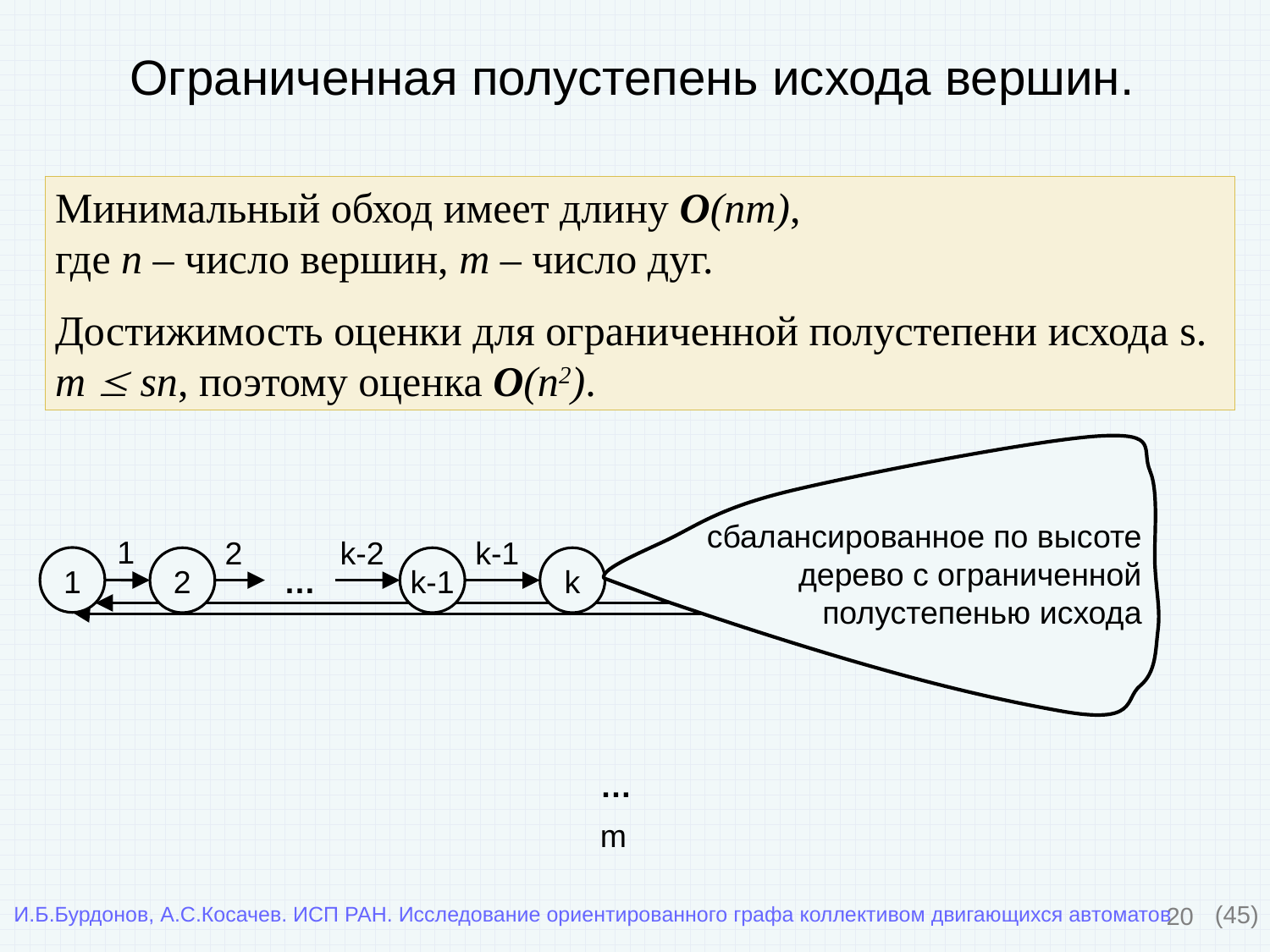

# Ограниченная полустепень исхода вершин.
Минимальный обход имеет длину O(nm),
где n – число вершин, m – число дуг.
Достижимость оценки для ограниченной полустепени исхода s.
m ≤ sn, поэтому оценка O(n2).

сбалансированное по высоте
дерево с ограниченной
полустепенью исхода
1
2
k-2
k-1
1
2
…
k-1
k

…
m
20
(45)
И.Б.Бурдонов, А.С.Косачев. ИСП РАН. Исследование ориентированного графа коллективом двигающихся автоматов